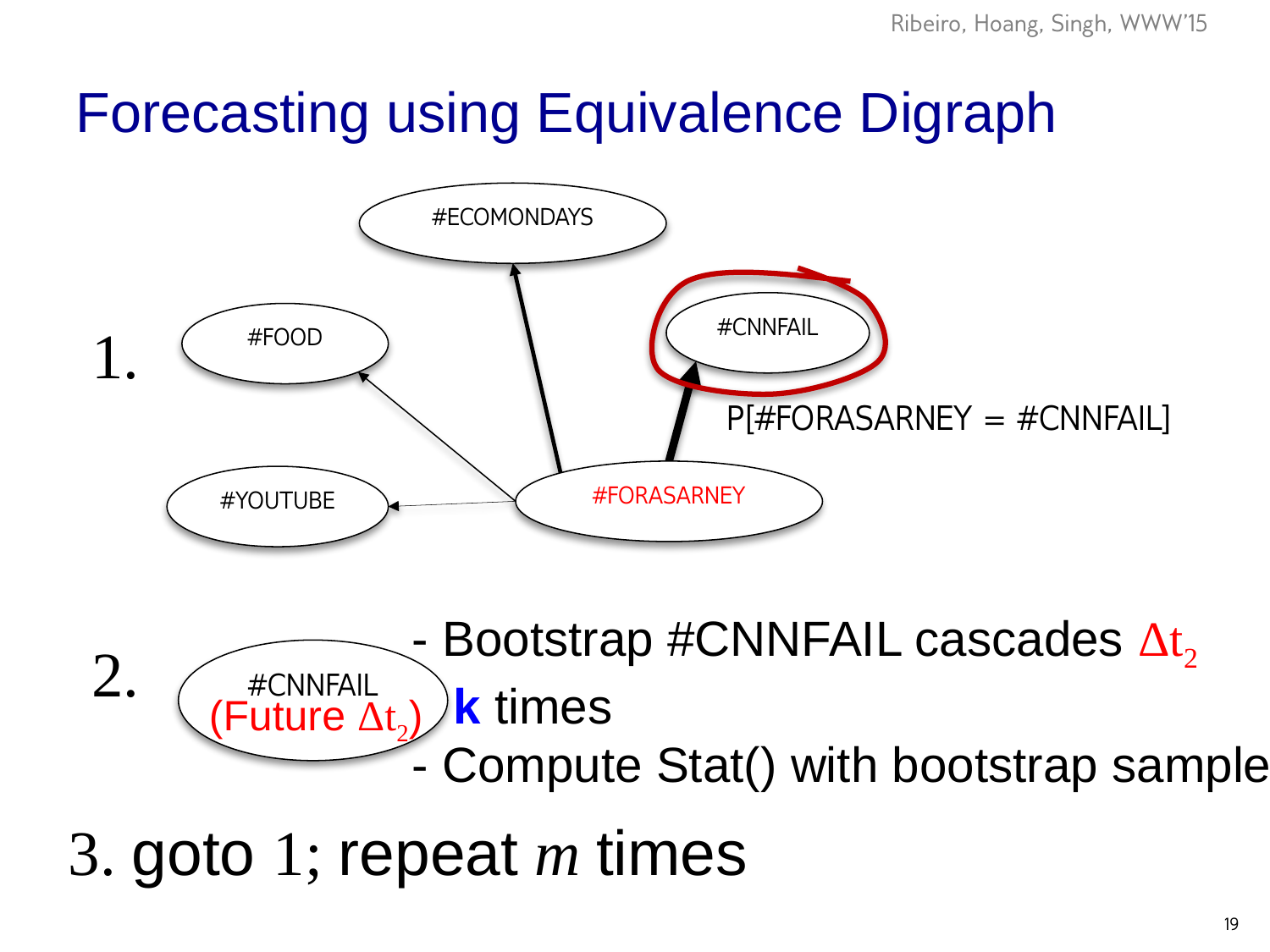

# Forecasting using Equivalence Digraph
#ECOMONDAYS

#CNNFAIL
#FOOD
P[#FORASARNEY = #CNNFAIL]
#FORASARNEY
#YOUTUBE
1.
- Bootstrap #CNNFAIL cascades Δt2
   k times
- Compute Stat() with bootstrap samples
2.
#CNNFAIL
(Future Δt2)
3. goto 1; repeat m times
19